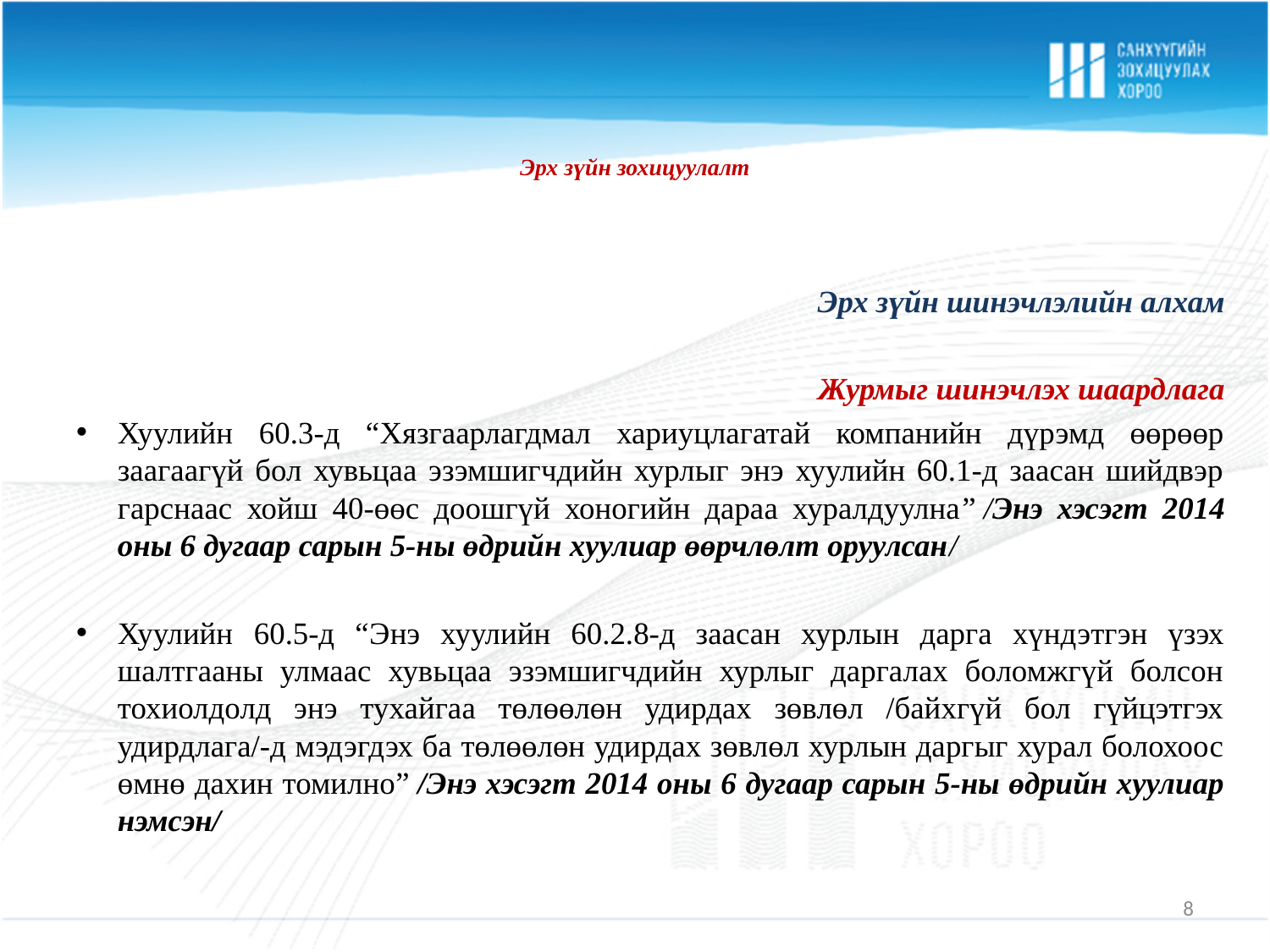

# Эрх зүйн зохицуулалт
Эрх зүйн шинэчлэлийн алхам

Журмыг шинэчлэх шаардлага
Хуулийн 60.3-д “Хязгаарлагдмал хариуцлагатай компанийн дүрэмд өөрөөр заагаагүй бол хувьцаа эзэмшигчдийн хурлыг энэ хуулийн 60.1-д заасан шийдвэр гарснаас хойш 40-өөс доошгүй хоногийн дараа хуралдуулна” /Энэ хэсэгт 2014 оны 6 дугаар сарын 5-ны өдрийн хуулиар өөрчлөлт оруулсан/

Хуулийн 60.5-д “Энэ хуулийн 60.2.8-д заасан хурлын дарга хүндэтгэн үзэх шалтгааны улмаас хувьцаа эзэмшигчдийн хурлыг даргалах боломжгүй болсон тохиолдолд энэ тухайгаа төлөөлөн удирдах зөвлөл /байхгүй бол гүйцэтгэх удирдлага/-д мэдэгдэх ба төлөөлөн удирдах зөвлөл хурлын даргыг хурал болохоос өмнө дахин томилно” /Энэ хэсэгт 2014 оны 6 дугаар сарын 5-ны өдрийн хуулиар нэмсэн/

8